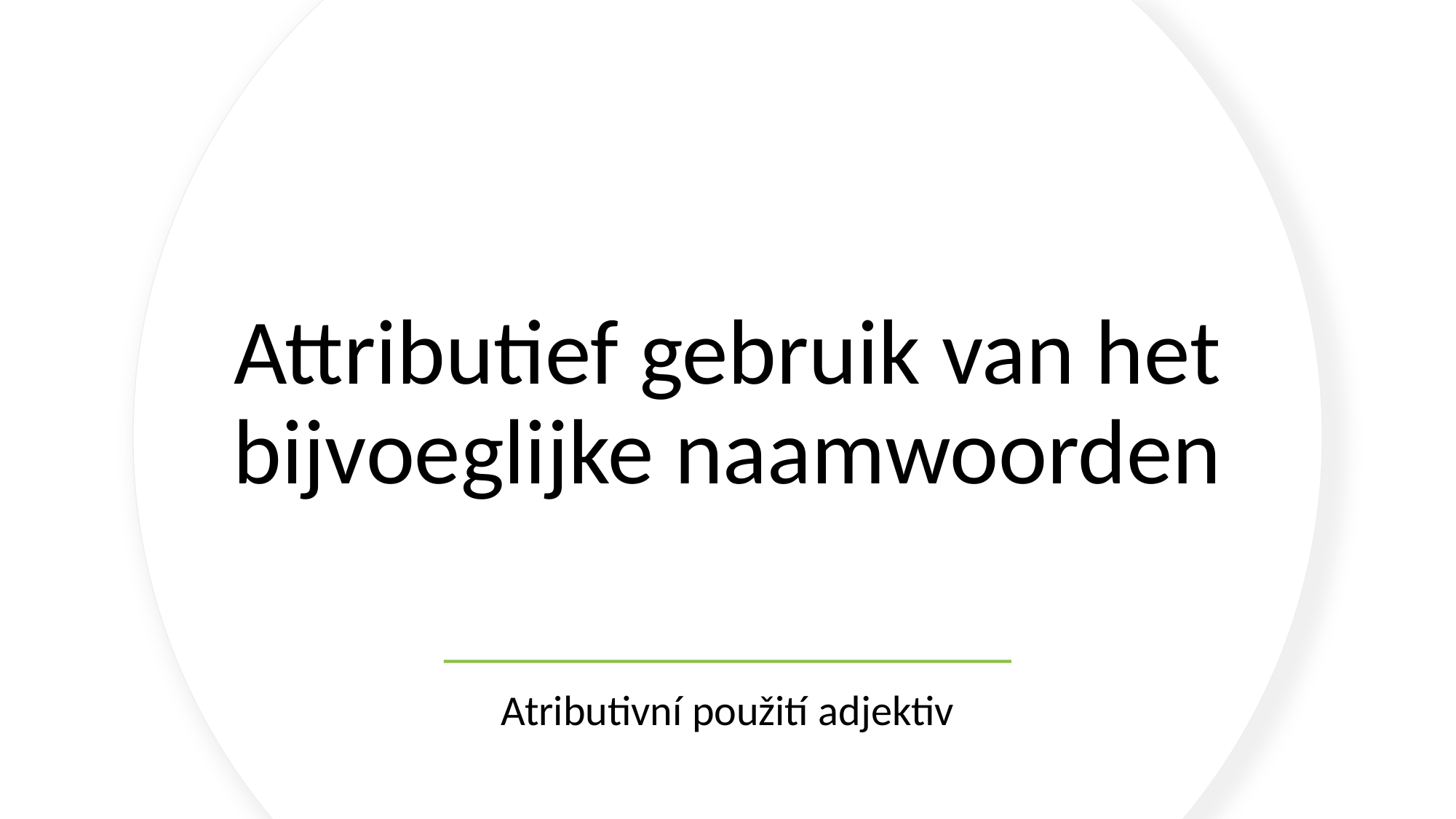

# Attributief gebruik van het bijvoeglijke naamwoorden

Atributivní použití adjektiv